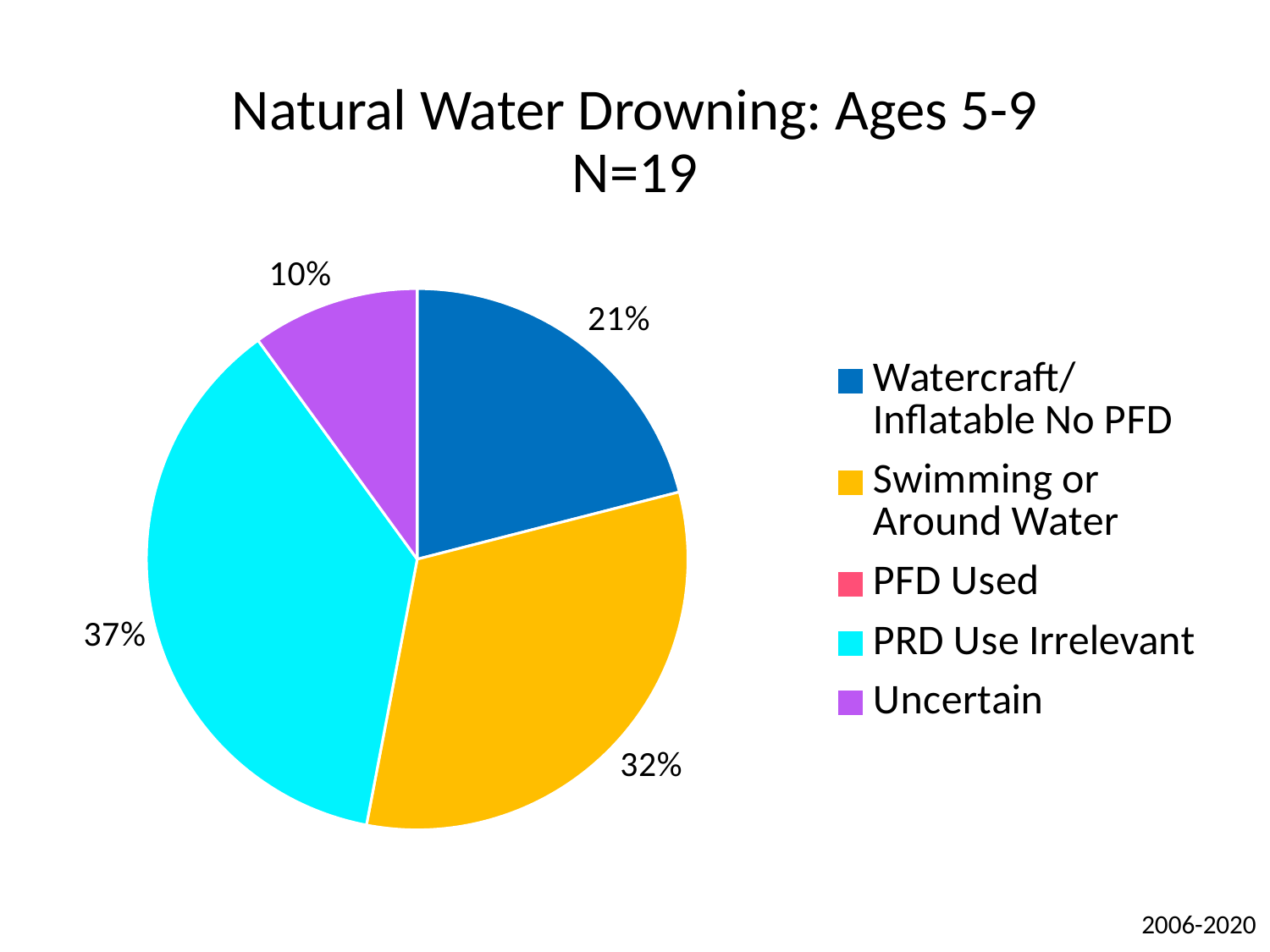

# Natural Water Drowning: Ages 5-9 N=19

### Chart

| Category | Sales |
|---|---|
| Watercraft/Inflatable No PFD | 21.0 |
| Swimming or Around Water | 32.0 |
| PFD Used | 0.0 |
| PRD Use Irrelevant | 37.0 |
| Uncertain | 10.0 |
2006-2020